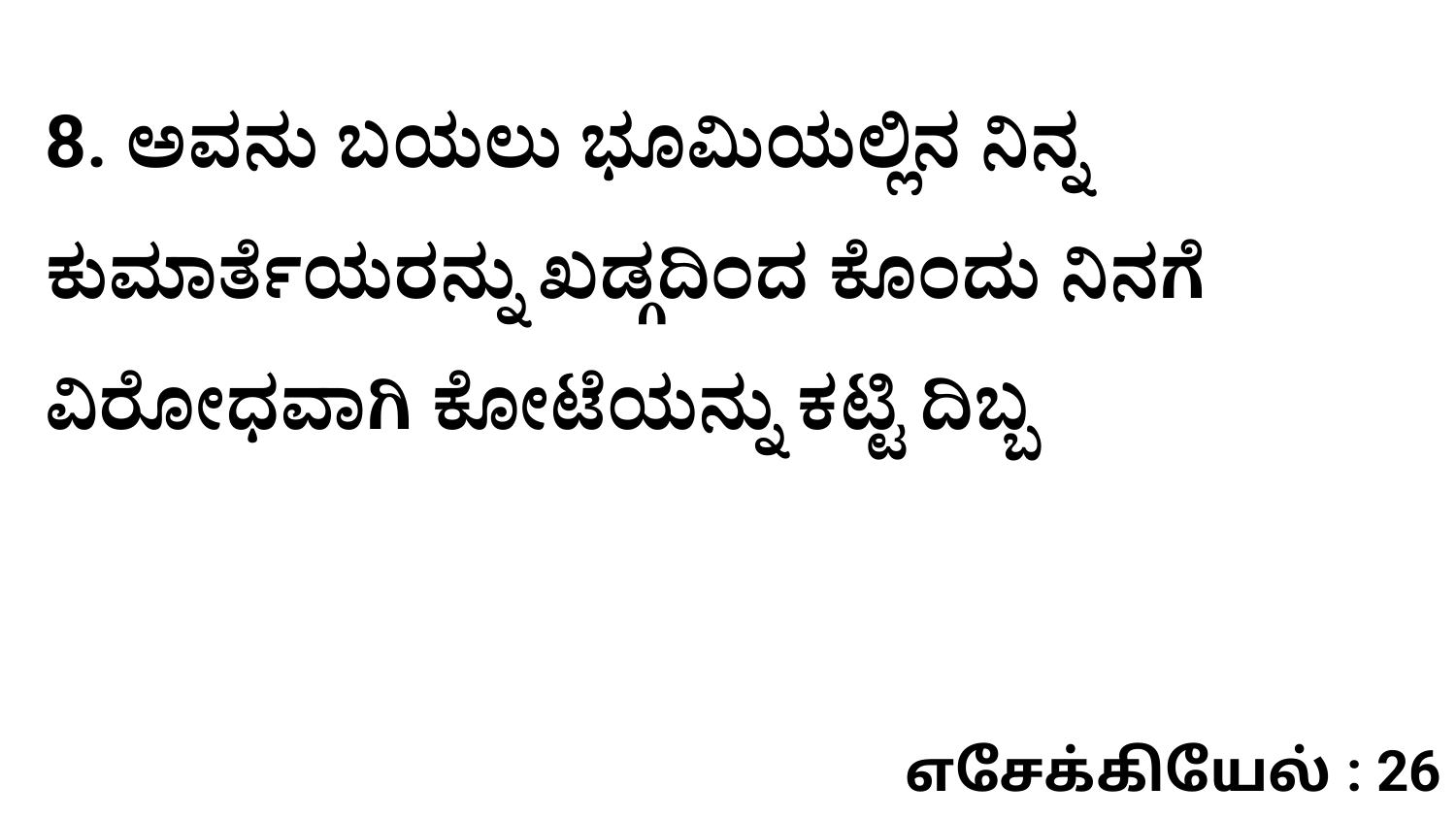

8. ಅವನು ಬಯಲು ಭೂಮಿಯಲ್ಲಿನ ನಿನ್ನ ಕುಮಾರ್ತೆಯರನ್ನು ಖಡ್ಗದಿಂದ ಕೊಂದು ನಿನಗೆ ವಿರೋಧವಾಗಿ ಕೋಟೆಯನ್ನು ಕಟ್ಟಿ ದಿಬ್ಬ
எசேக்கியேல் : 26